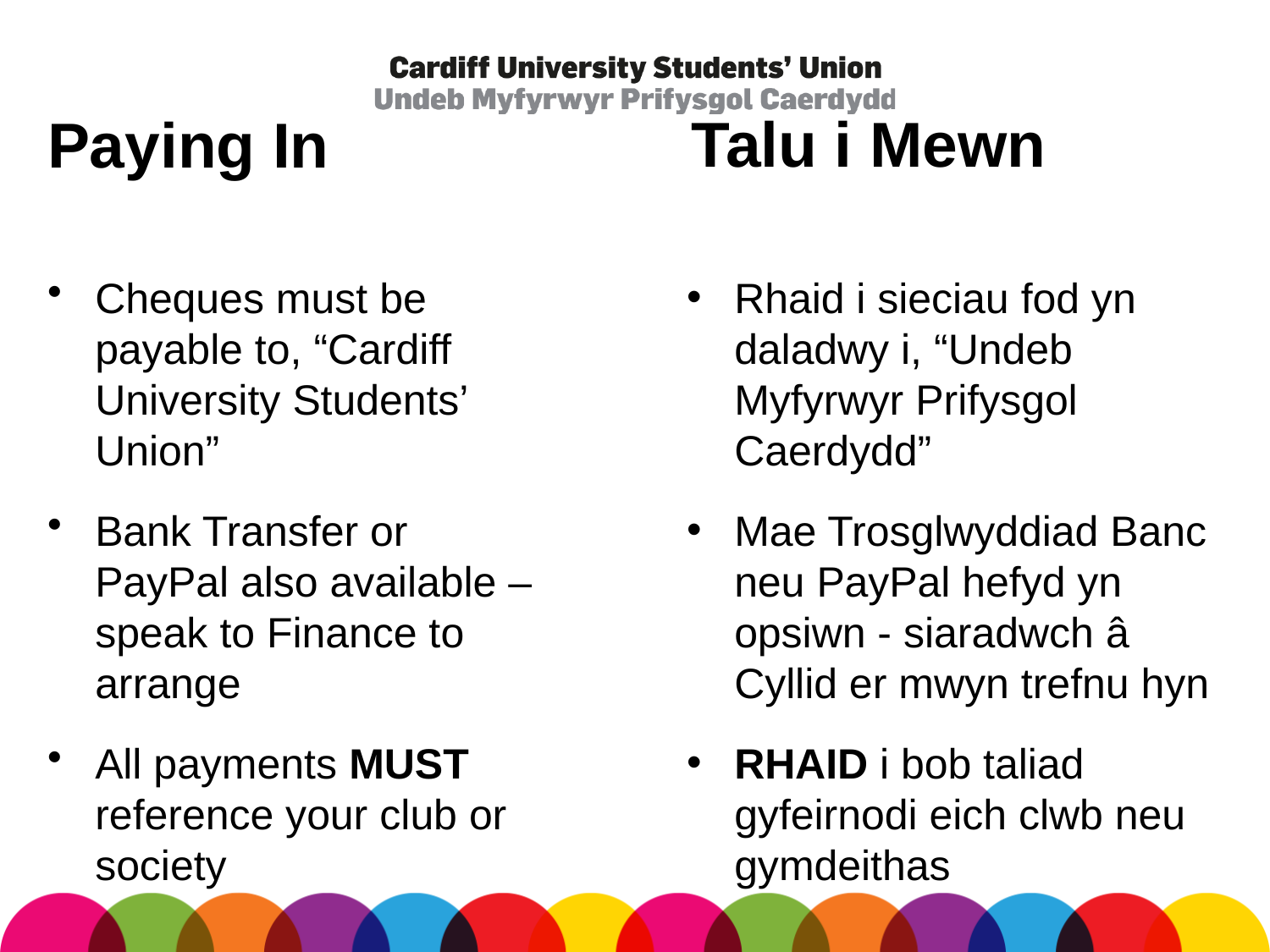

Talu i Mewn
# Paying In
Cheques must be payable to, “Cardiff University Students’ Union”
Bank Transfer or PayPal also available – speak to Finance to arrange
All payments MUST reference your club or society
Rhaid i sieciau fod yn daladwy i, “Undeb Myfyrwyr Prifysgol Caerdydd”
Mae Trosglwyddiad Banc neu PayPal hefyd yn opsiwn - siaradwch â Cyllid er mwyn trefnu hyn
RHAID i bob taliad gyfeirnodi eich clwb neu gymdeithas